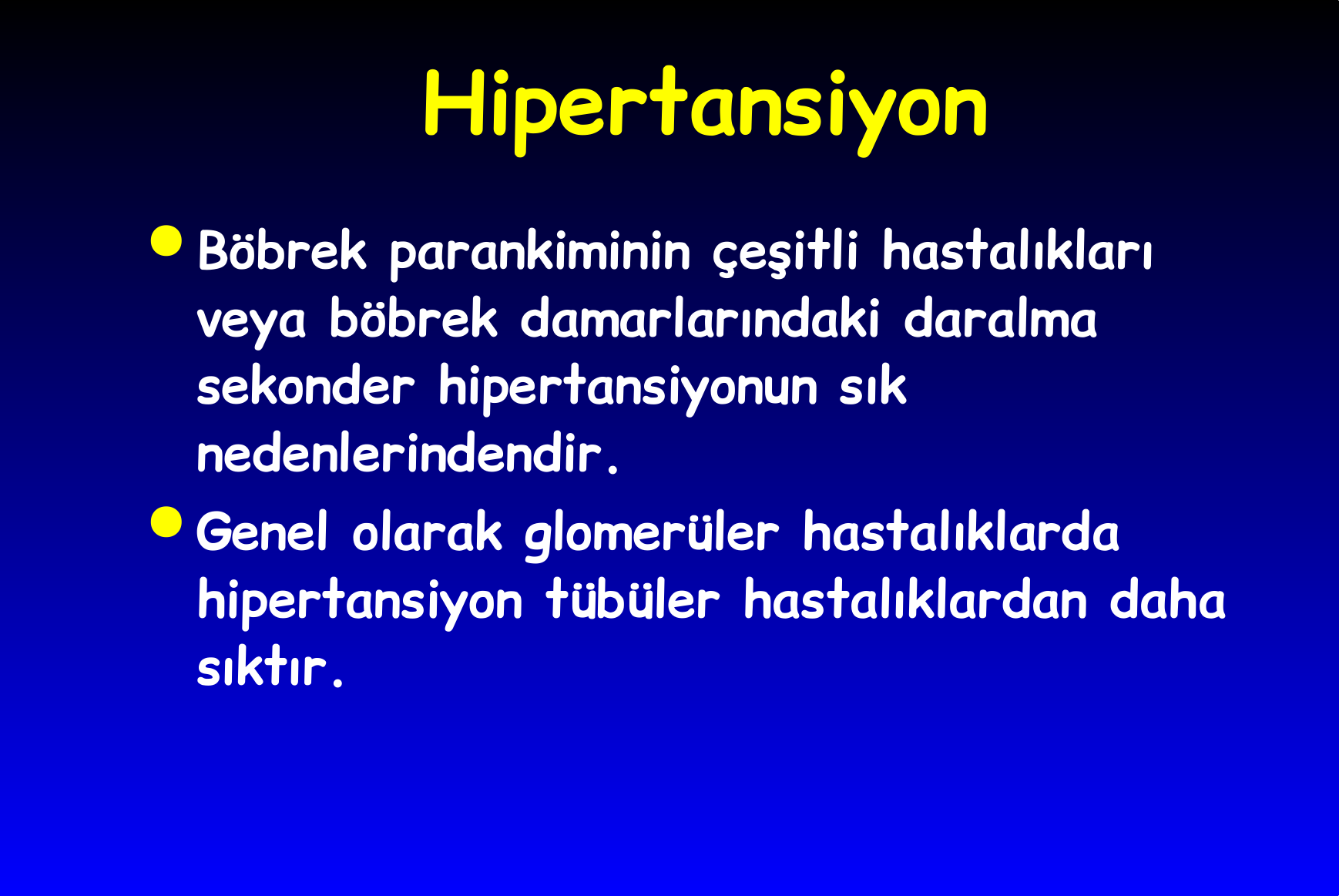

# Hipertansiyon
Böbrek parankiminin çeşitli hastalıkları veya böbrek damarlarındaki daralma sekonder hipertansiyonun sık nedenlerindendir.
Genel olarak glomerüler hastalıklarda hipertansiyon tübüler hastalıklardan daha sıktır.